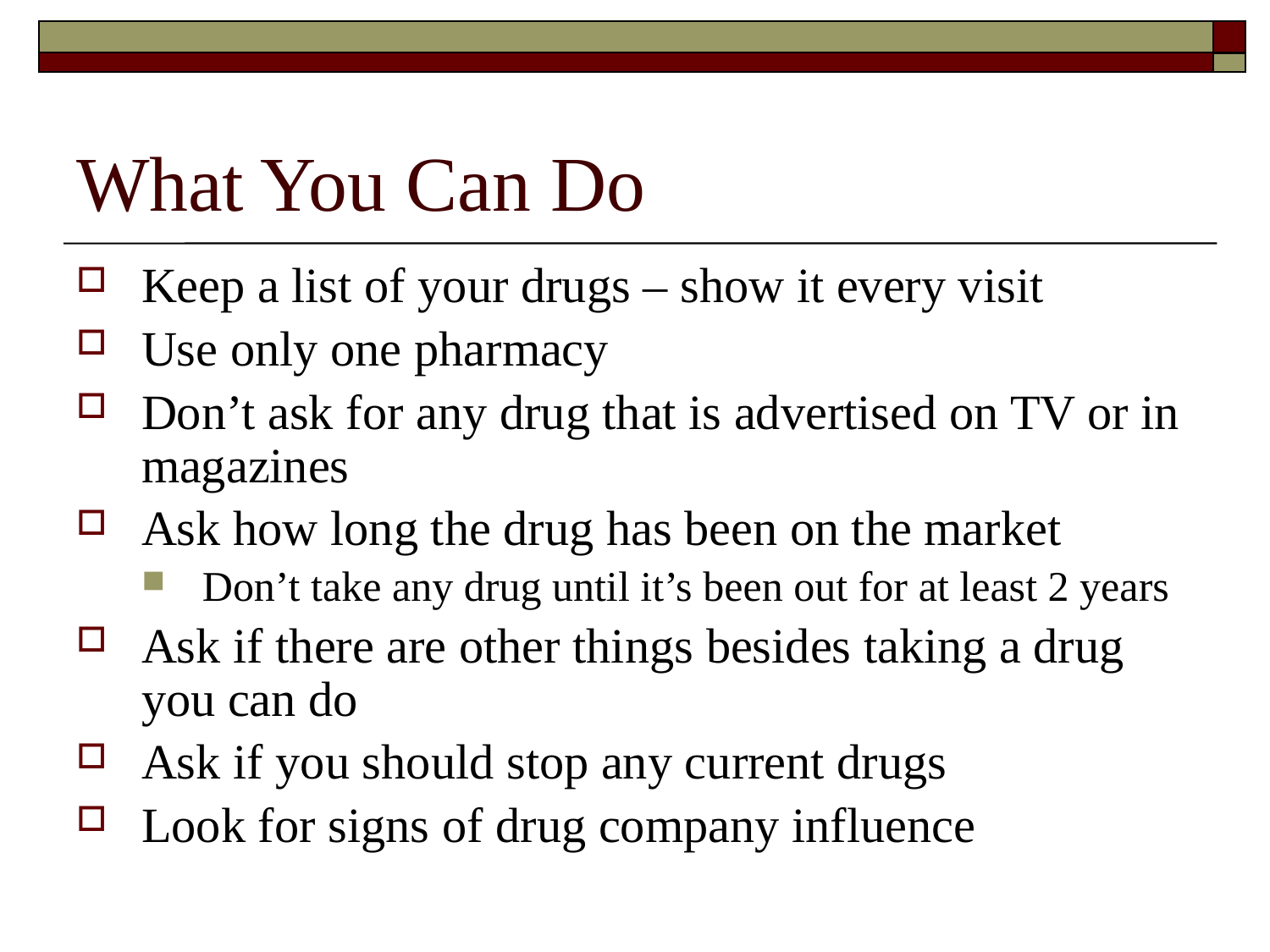

# What You Can Do
Keep a list of your drugs – show it every visit
Use only one pharmacy
Don’t ask for any drug that is advertised on TV or in magazines
Ask how long the drug has been on the market
Don’t take any drug until it’s been out for at least 2 years
Ask if there are other things besides taking a drug you can do
Ask if you should stop any current drugs
Look for signs of drug company influence